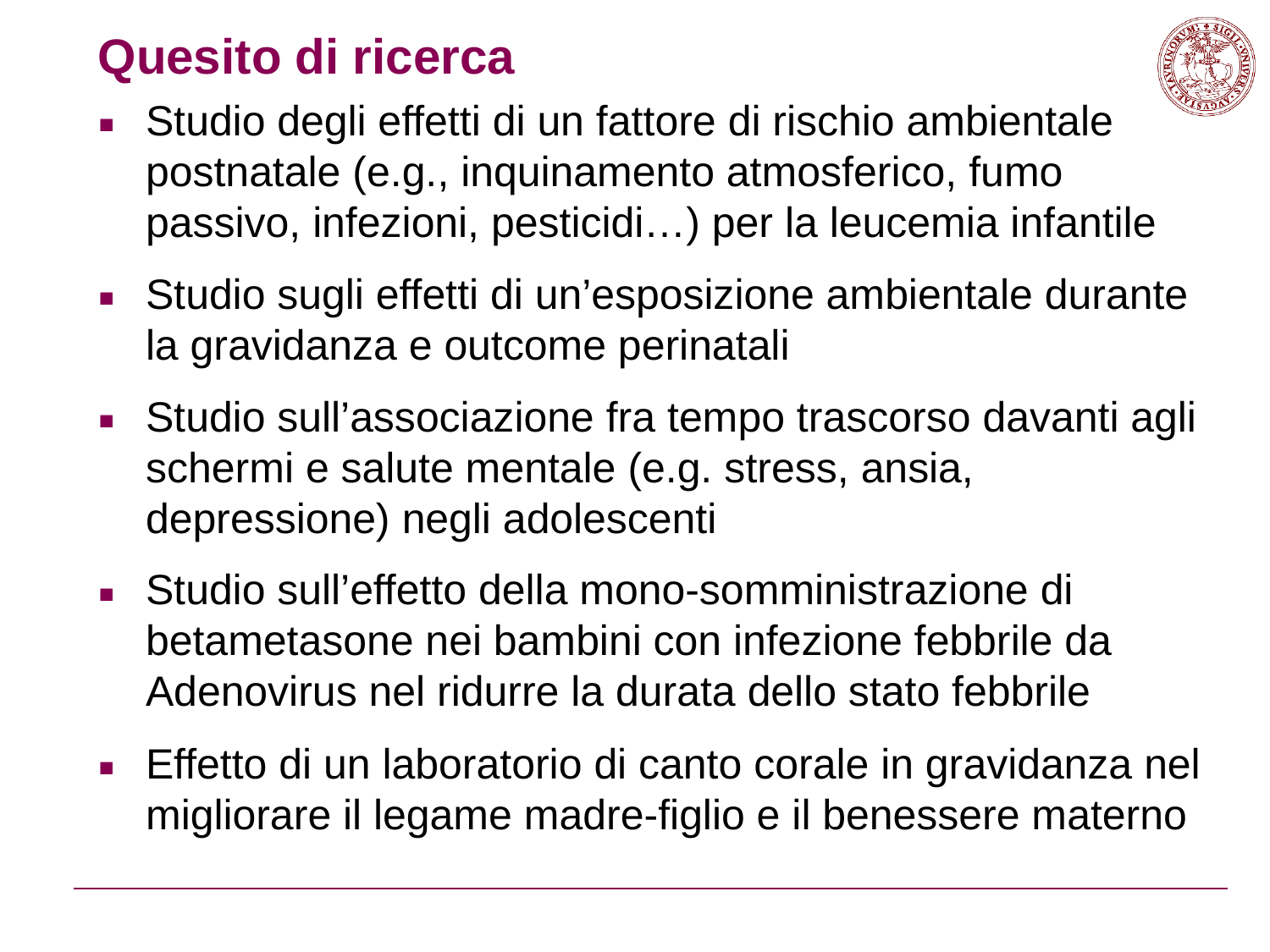

Quesito di ricerca
Studio degli effetti di un fattore di rischio ambientale postnatale (e.g., inquinamento atmosferico, fumo passivo, infezioni, pesticidi…) per la leucemia infantile
Studio sugli effetti di un’esposizione ambientale durante la gravidanza e outcome perinatali
Studio sull’associazione fra tempo trascorso davanti agli schermi e salute mentale (e.g. stress, ansia, depressione) negli adolescenti
Studio sull’effetto della mono-somministrazione di betametasone nei bambini con infezione febbrile da Adenovirus nel ridurre la durata dello stato febbrile
Effetto di un laboratorio di canto corale in gravidanza nel migliorare il legame madre-figlio e il benessere materno